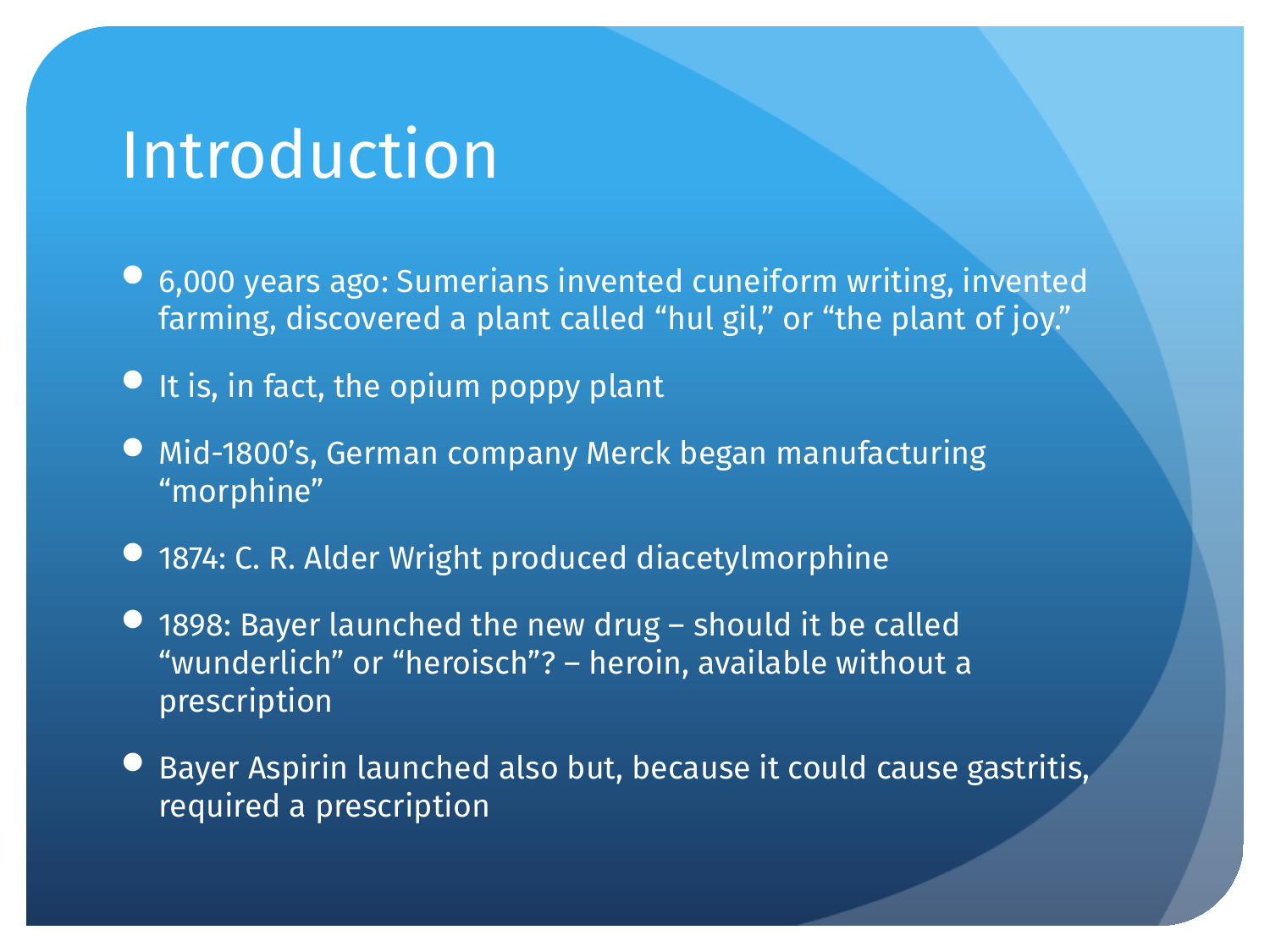

# Introduction
6,000 years ago: Sumerians invented cuneiform writing, invented farming, discovered a plant called “hul gil,” or “the plant of joy.”
It is, in fact, the opium poppy plant
Mid-1800’s, German company Merck began manufacturing “morphine”
1874: C. R. Alder Wright produced diacetylmorphine
1898: Bayer launched the new drug – should it be called “wunderlich” or “heroisch”? – heroin, available without a prescription
Bayer Aspirin launched also but, because it could cause gastritis, required a prescription